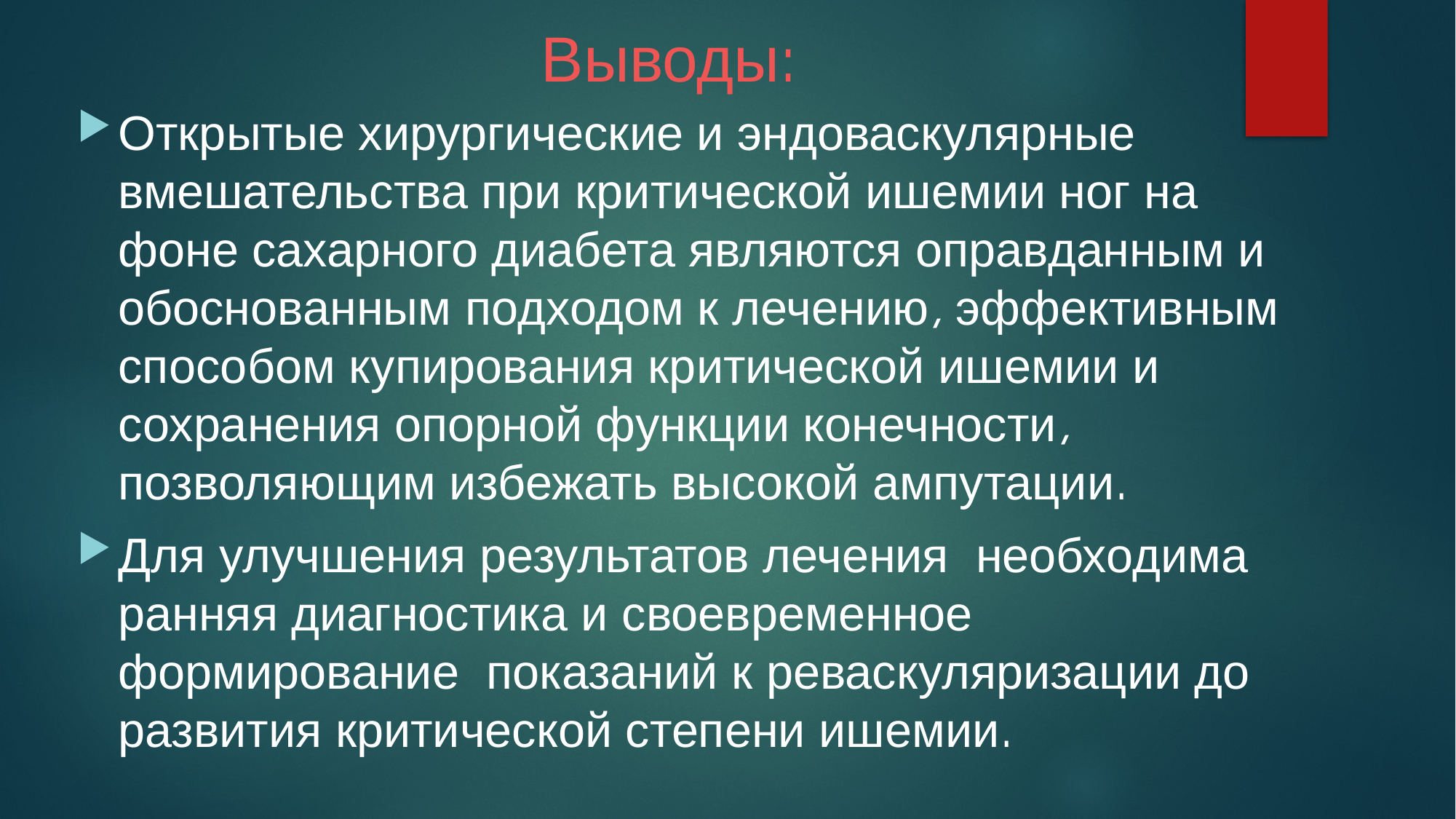

# Выводы:
Открытые хирургические и эндоваскулярные вмешательства при критической ишемии ног на фоне сахарного диабета являются оправданным и обоснованным подходом к лечению, эффективным способом купирования критической ишемии и сохранения опорной функции конечности, позволяющим избежать высокой ампутации.
Для улучшения результатов лечения  необходима ранняя диагностика и своевременное формирование  показаний к реваскуляризации до развития критической степени ишемии.